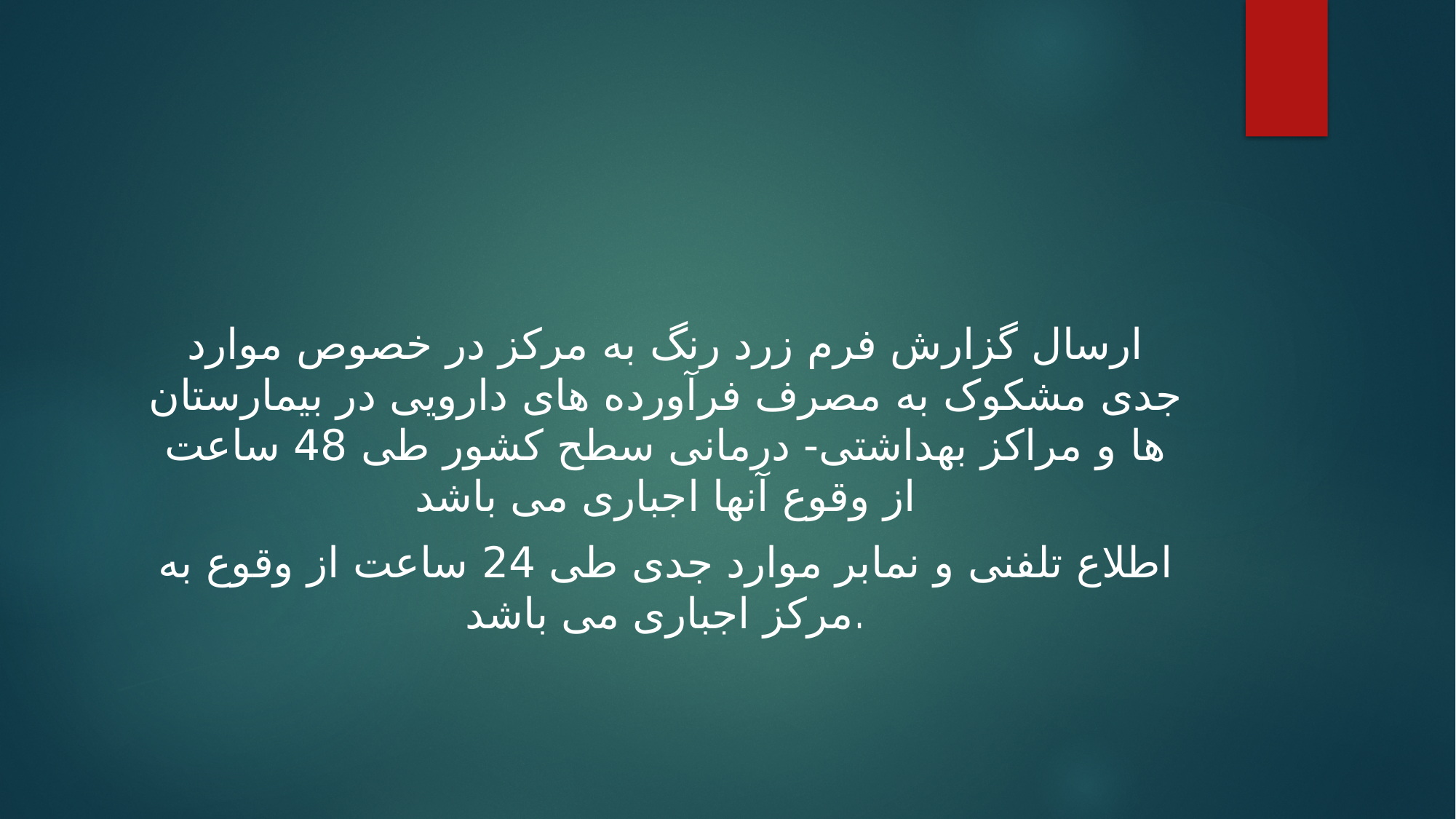

#

ارسال گزارش فرم زرد رنگ به مرکز در خصوص موارد جدی مشکوک به مصرف فرآورده های دارویی در بیمارستان ها و مراکز بهداشتی- درمانی سطح کشور طی 48 ساعت از وقوع آنها اجباری می باشد
اطلاع تلفنی و نمابر موارد جدی طی 24 ساعت از وقوع به مرکز اجباری می باشد.